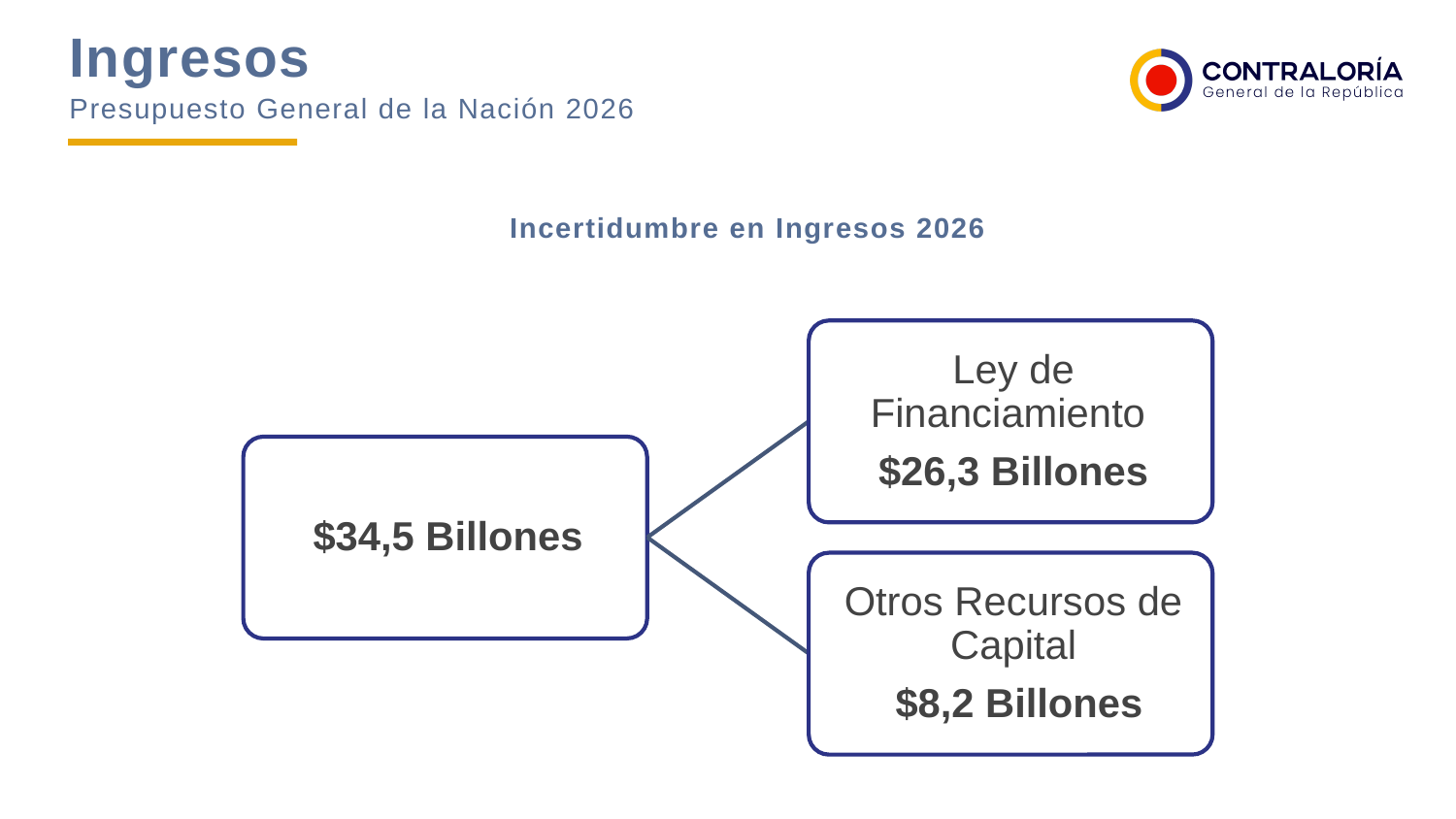

Ingresos
Presupuesto General de la Nación 2026

Incertidumbre en Ingresos 2026
$34,5 Billones

Ley de Financiamiento
$26,3 Billones

Otros Recursos de Capital
 $8,2 Billones